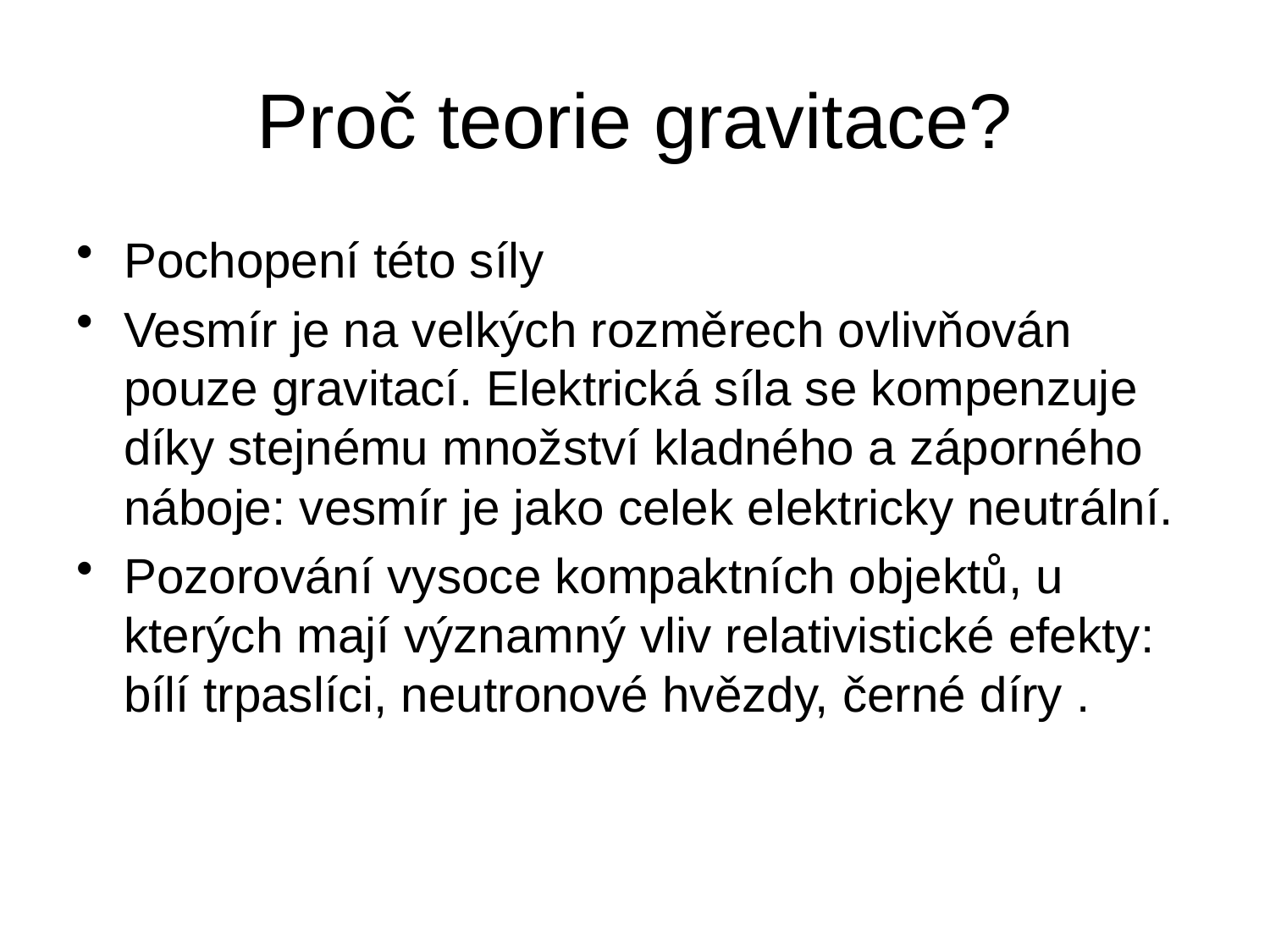

# Proč teorie gravitace?
Pochopení této síly
Vesmír je na velkých rozměrech ovlivňován pouze gravitací. Elektrická síla se kompenzuje díky stejnému množství kladného a záporného náboje: vesmír je jako celek elektricky neutrální.
Pozorování vysoce kompaktních objektů, u kterých mají významný vliv relativistické efekty: bílí trpaslíci, neutronové hvězdy, černé díry .